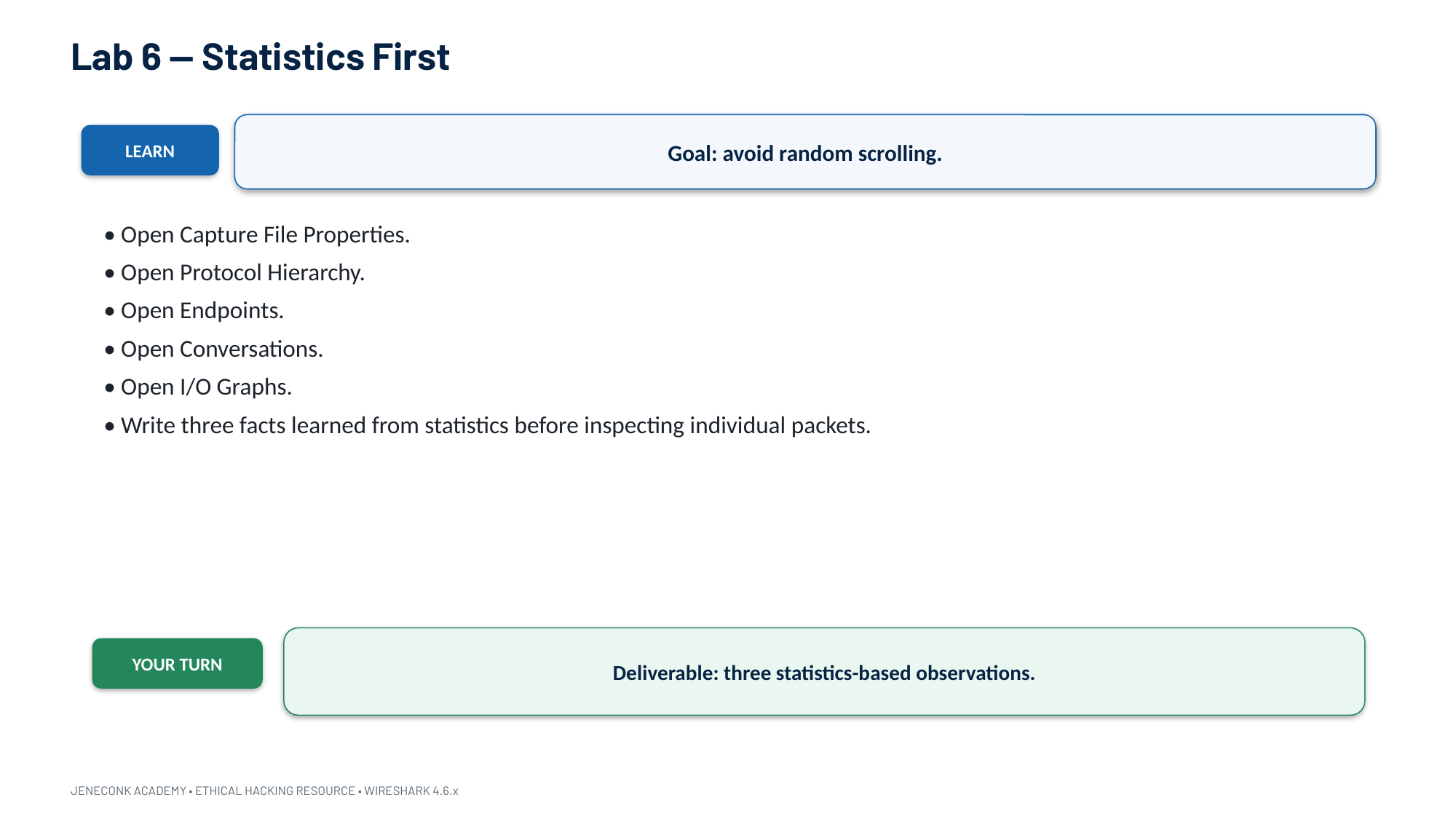

Lab 6 — Statistics First
Goal: avoid random scrolling.
LEARN
• Open Capture File Properties.
• Open Protocol Hierarchy.
• Open Endpoints.
• Open Conversations.
• Open I/O Graphs.
• Write three facts learned from statistics before inspecting individual packets.
Deliverable: three statistics-based observations.
YOUR TURN
JENECONK ACADEMY • ETHICAL HACKING RESOURCE • WIRESHARK 4.6.x